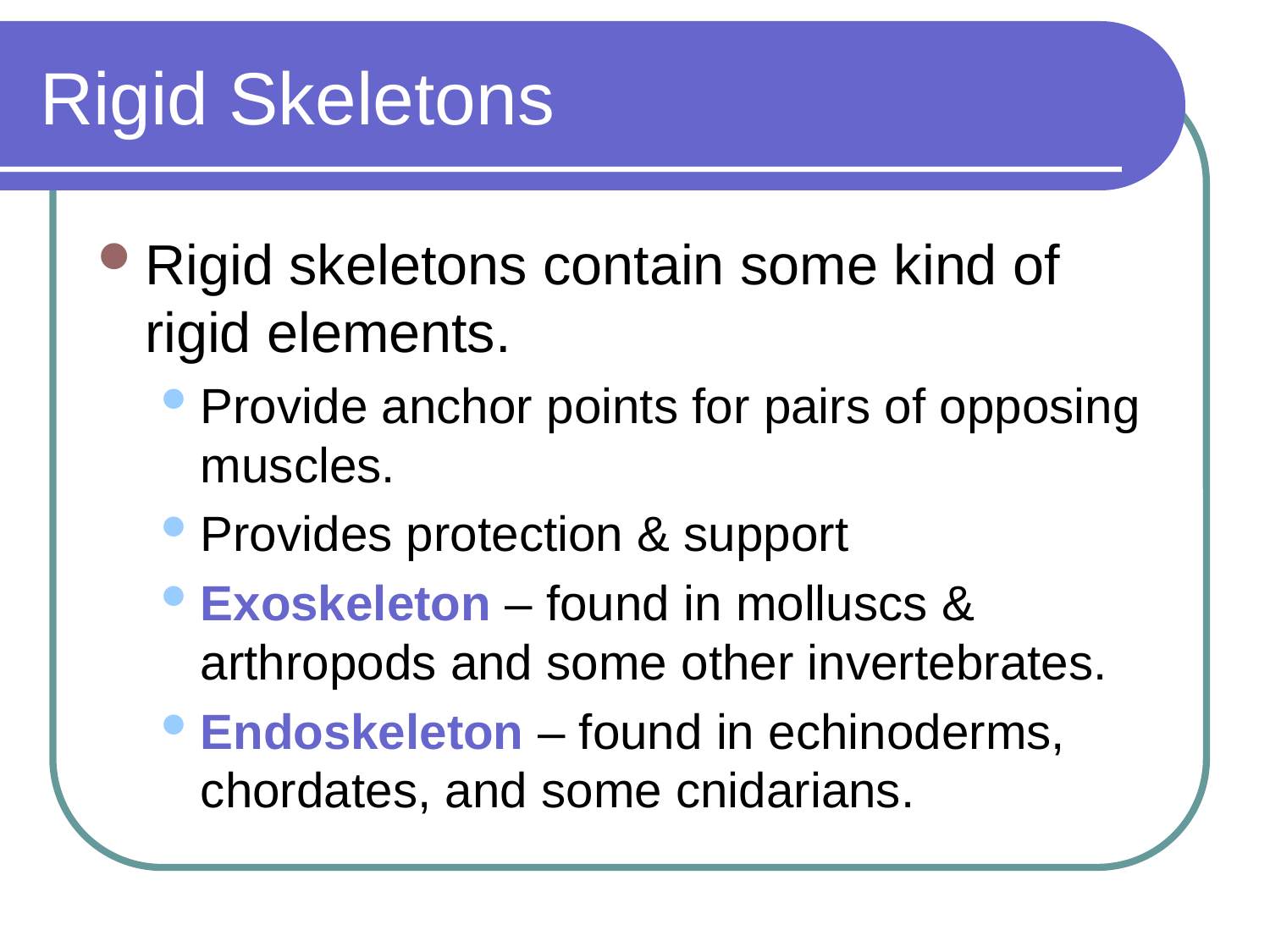

# Rigid Skeletons
Rigid skeletons contain some kind of rigid elements.
Provide anchor points for pairs of opposing muscles.
Provides protection & support
Exoskeleton – found in molluscs & arthropods and some other invertebrates.
Endoskeleton – found in echinoderms, chordates, and some cnidarians.